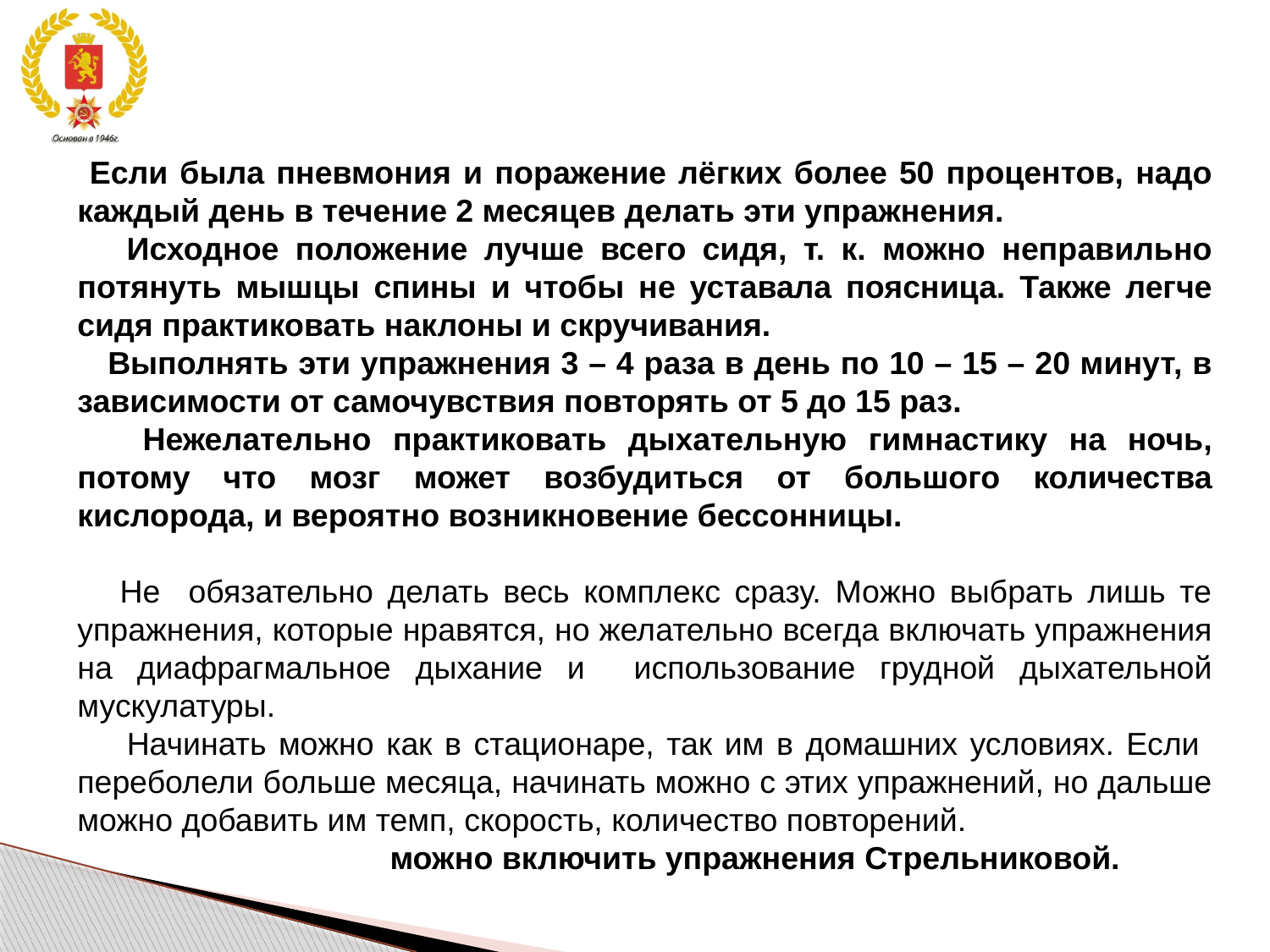

Если была пневмония и поражение лёгких более 50 процентов, надо каждый день в течение 2 месяцев делать эти упражнения.
   Исходное положение лучше всего сидя, т. к. можно неправильно потянуть мышцы спины и чтобы не уставала поясница. Также легче сидя практиковать наклоны и скручивания.
   Выполнять эти упражнения 3 – 4 раза в день по 10 – 15 – 20 минут, в зависимости от самочувствия повторять от 5 до 15 раз.
   Нежелательно практиковать дыхательную гимнастику на ночь, потому что мозг может возбудиться от большого количества кислорода, и вероятно возникновение бессонницы.

   Не  обязательно делать весь комплекс сразу. Можно выбрать лишь те упражнения, которые нравятся, но желательно всегда включать упражнения на диафрагмальное дыхание и  использование грудной дыхательной мускулатуры.
    Начинать можно как в стационаре, так им в домашних условиях. Если  переболели больше месяца, начинать можно с этих упражнений, но дальше можно добавить им темп, скорость, количество повторений.
	можно включить упражнения Стрельниковой.